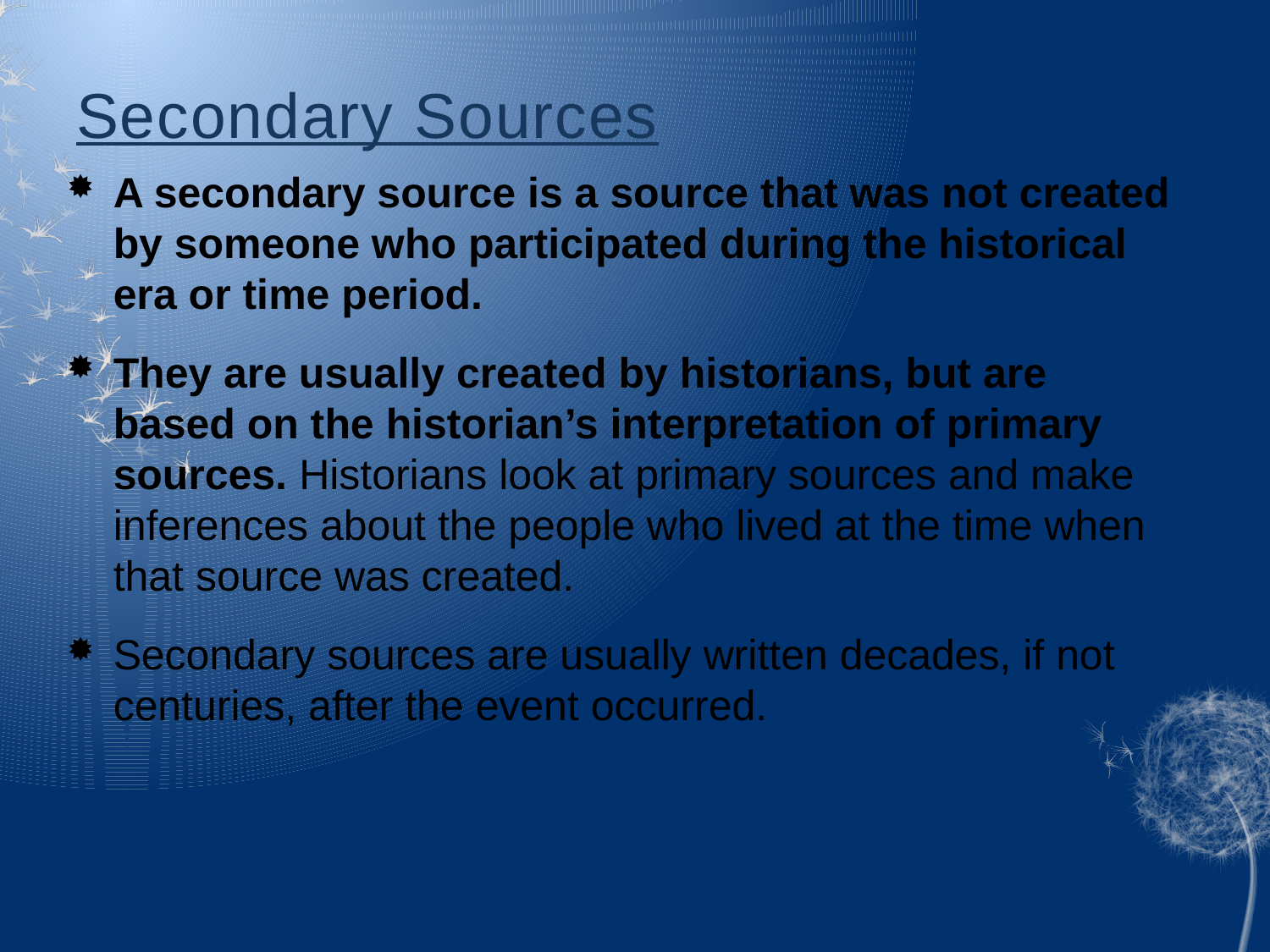

# Secondary Sources
A secondary source is a source that was not created by someone who participated during the historical era or time period.
They are usually created by historians, but are based on the historian’s interpretation of primary sources. Historians look at primary sources and make inferences about the people who lived at the time when that source was created.
Secondary sources are usually written decades, if not centuries, after the event occurred.